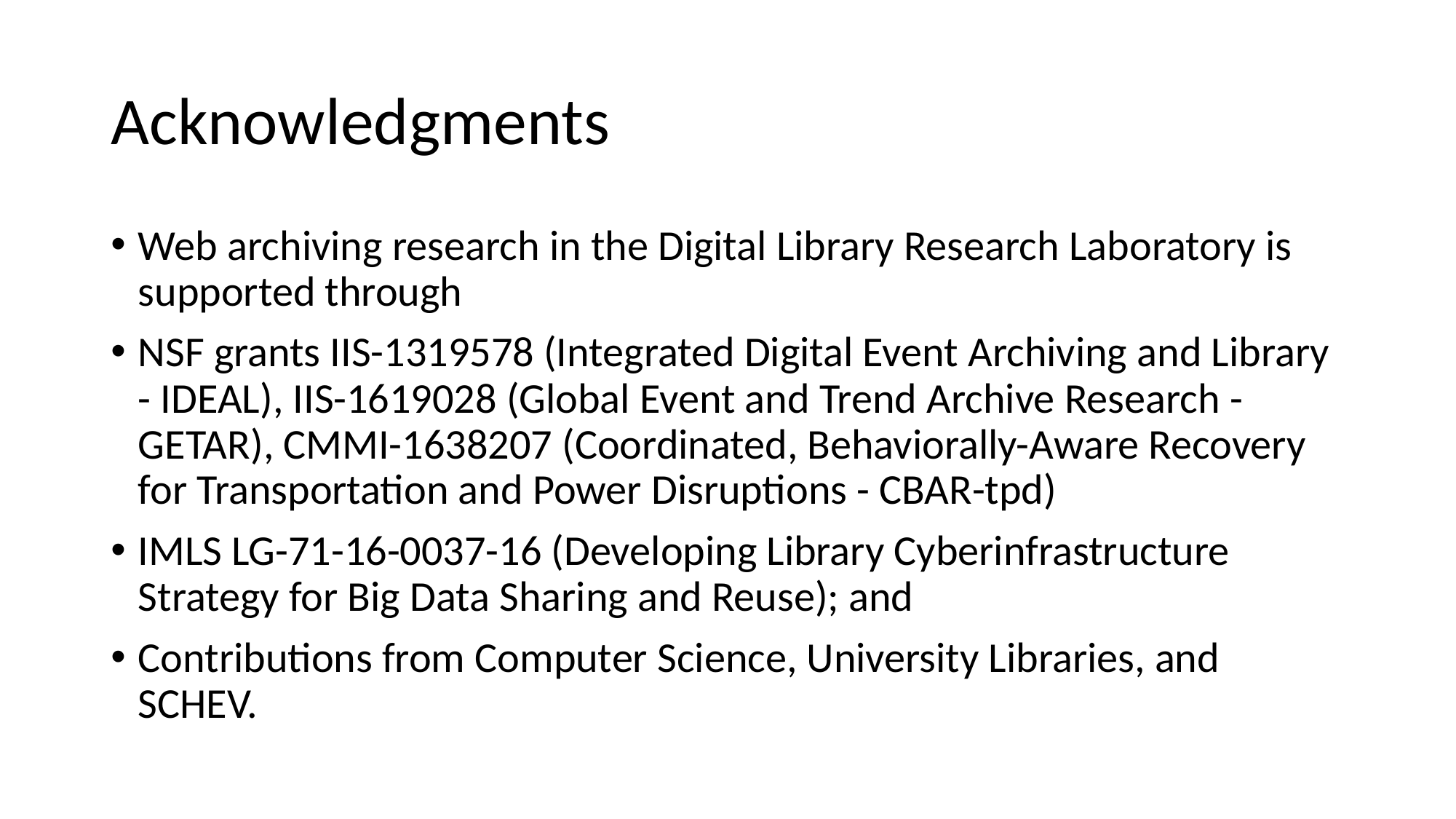

# Acknowledgments
Web archiving research in the Digital Library Research Laboratory is supported through
NSF grants IIS-1319578 (Integrated Digital Event Archiving and Library - IDEAL), IIS-1619028 (Global Event and Trend Archive Research - GETAR), CMMI-1638207 (Coordinated, Behaviorally-Aware Recovery for Transportation and Power Disruptions - CBAR-tpd)
IMLS LG-71-16-0037-16 (Developing Library Cyberinfrastructure Strategy for Big Data Sharing and Reuse); and
Contributions from Computer Science, University Libraries, and SCHEV.